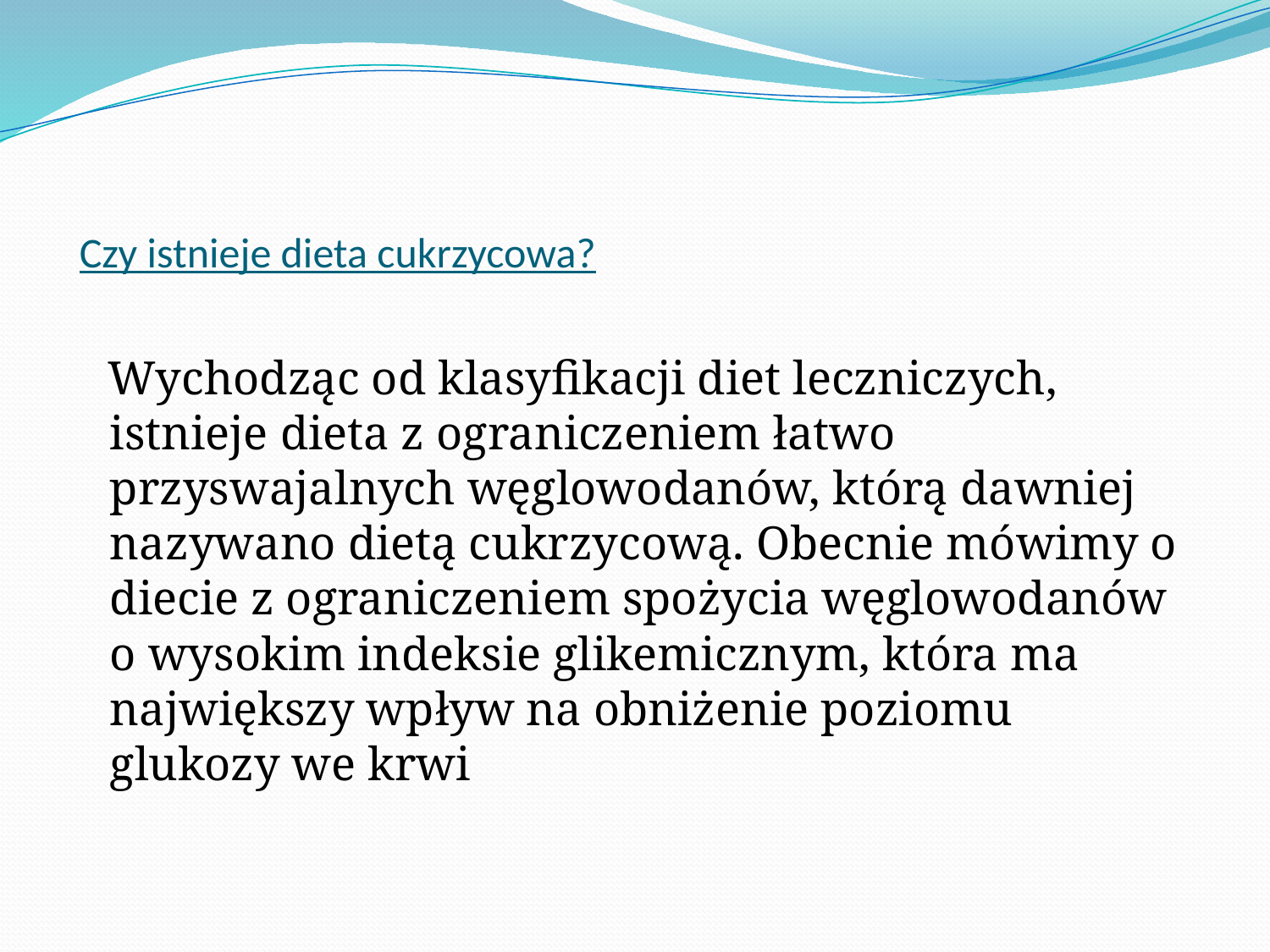

# Czy istnieje dieta cukrzycowa?
   Wychodząc od klasyfikacji diet leczniczych, istnieje dieta z ograniczeniem łatwo przyswajalnych węglowodanów, którą dawniej nazywano dietą cukrzycową. Obecnie mówimy o diecie z ograniczeniem spożycia węglowodanów o wysokim indeksie glikemicznym, która ma największy wpływ na obniżenie poziomu glukozy we krwi